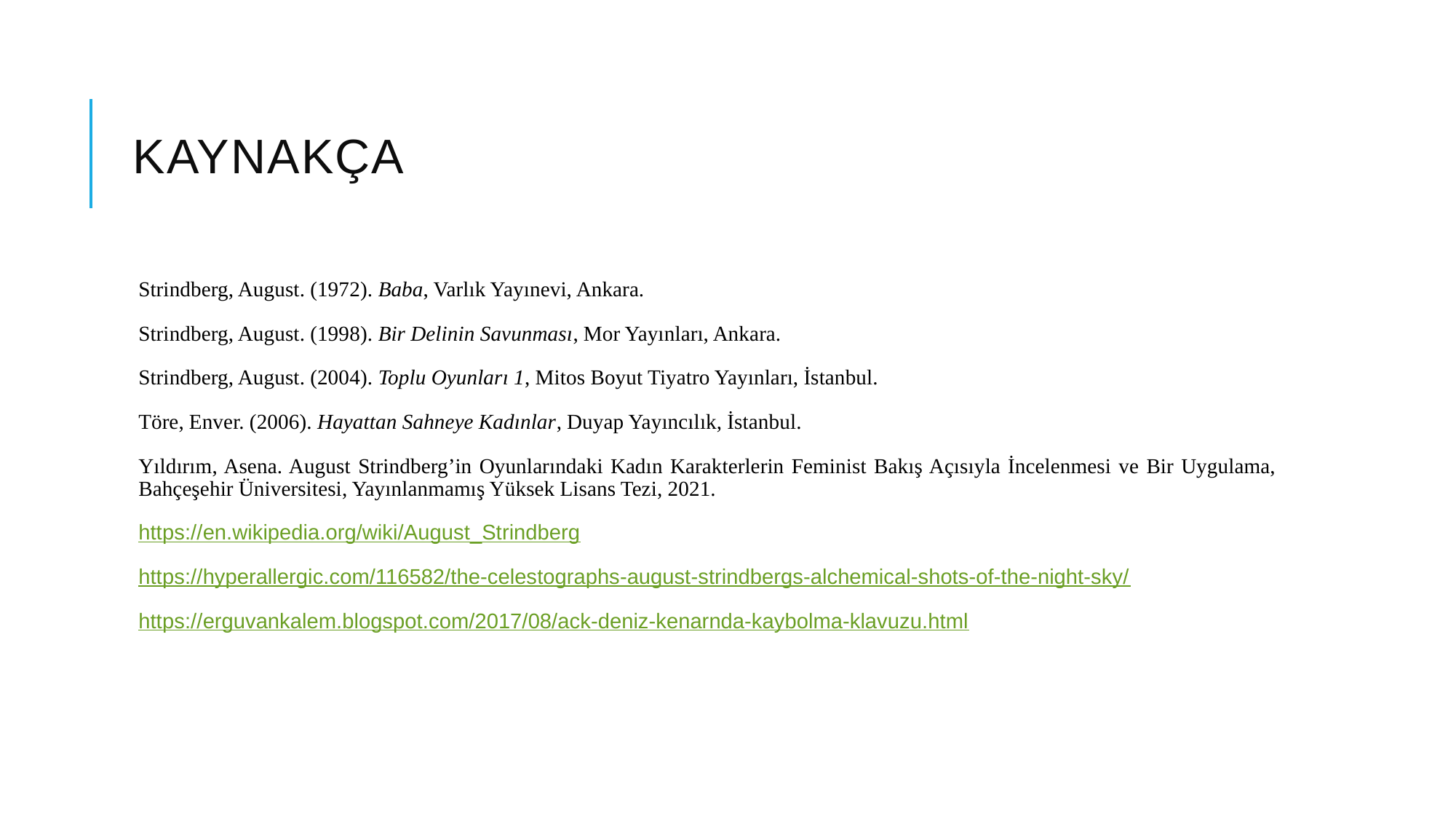

# KAYNAKÇA
Strindberg, August. (1972). Baba, Varlık Yayınevi, Ankara.
Strindberg, August. (1998). Bir Delinin Savunması, Mor Yayınları, Ankara.
Strindberg, August. (2004). Toplu Oyunları 1, Mitos Boyut Tiyatro Yayınları, İstanbul.
Töre, Enver. (2006). Hayattan Sahneye Kadınlar, Duyap Yayıncılık, İstanbul.
Yıldırım, Asena. August Strindberg’in Oyunlarındaki Kadın Karakterlerin Feminist Bakış Açısıyla İncelenmesi ve Bir Uygulama, Bahçeşehir Üniversitesi, Yayınlanmamış Yüksek Lisans Tezi, 2021.
https://en.wikipedia.org/wiki/August_Strindberg
https://hyperallergic.com/116582/the-celestographs-august-strindbergs-alchemical-shots-of-the-night-sky/
https://erguvankalem.blogspot.com/2017/08/ack-deniz-kenarnda-kaybolma-klavuzu.html